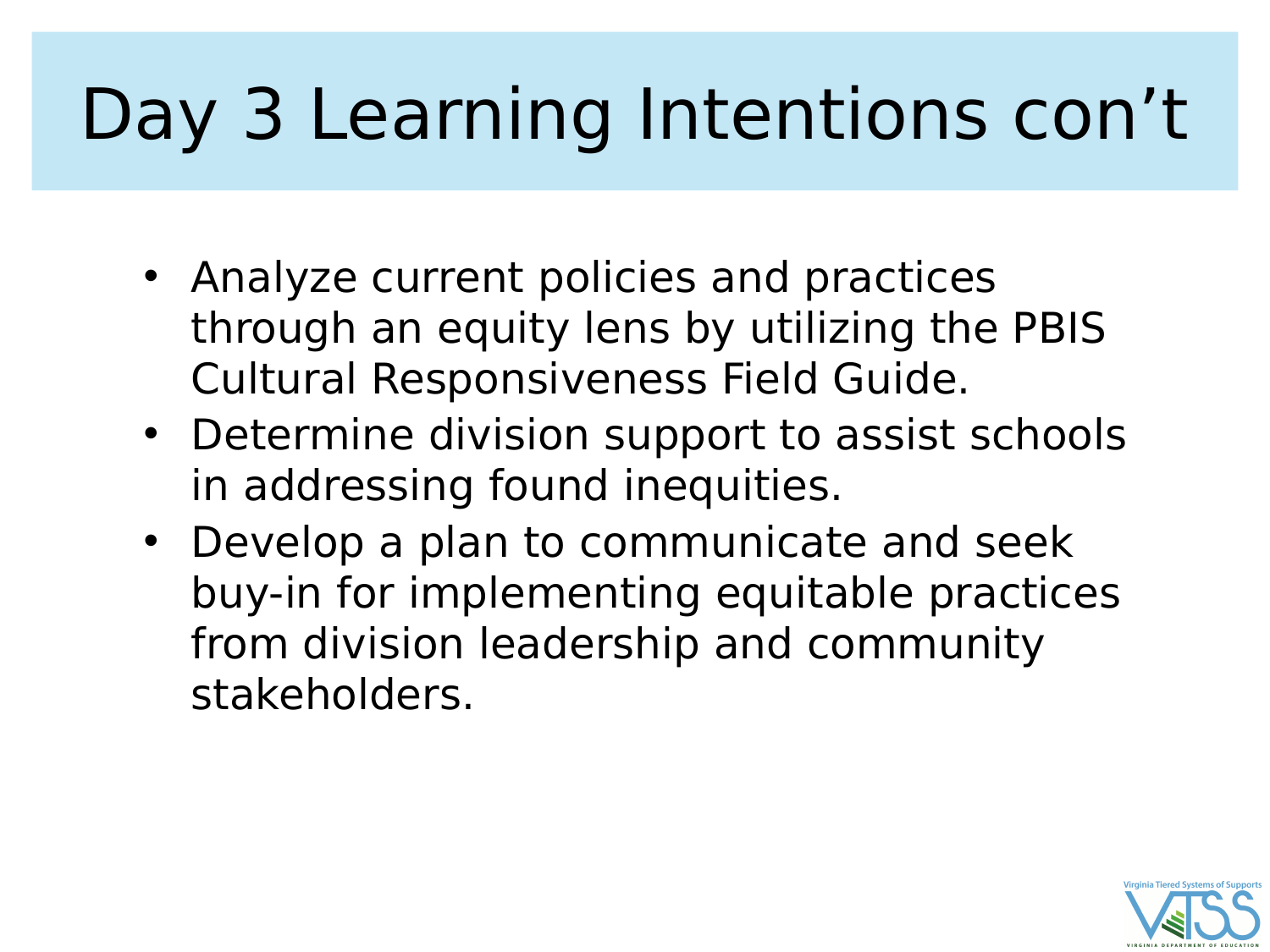

# Day 3 Learning Intentions con’t
Analyze current policies and practices through an equity lens by utilizing the PBIS Cultural Responsiveness Field Guide.
Determine division support to assist schools in addressing found inequities.
Develop a plan to communicate and seek buy-in for implementing equitable practices from division leadership and community stakeholders.